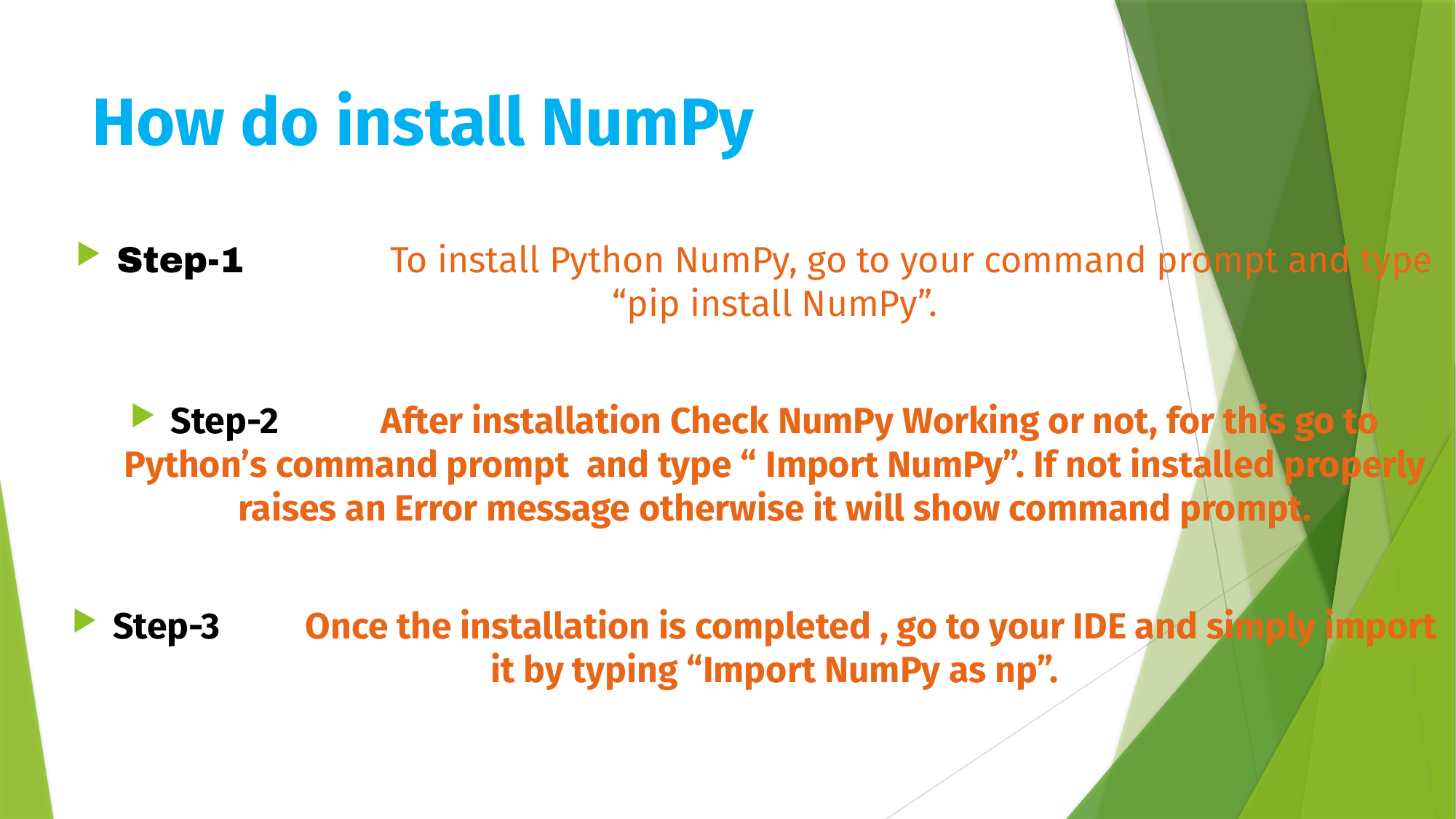

# How do install NumPy
Step-1            To install Python NumPy, go to your command prompt and type “pip install NumPy”.

Step-2            After installation Check NumPy Working or not, for this go to Python’s command prompt  and type “ Import NumPy”. If not installed properly raises an Error message otherwise it will show command prompt.

Step-3          Once the installation is completed , go to your IDE and simply import it by typing “Import NumPy as np”.